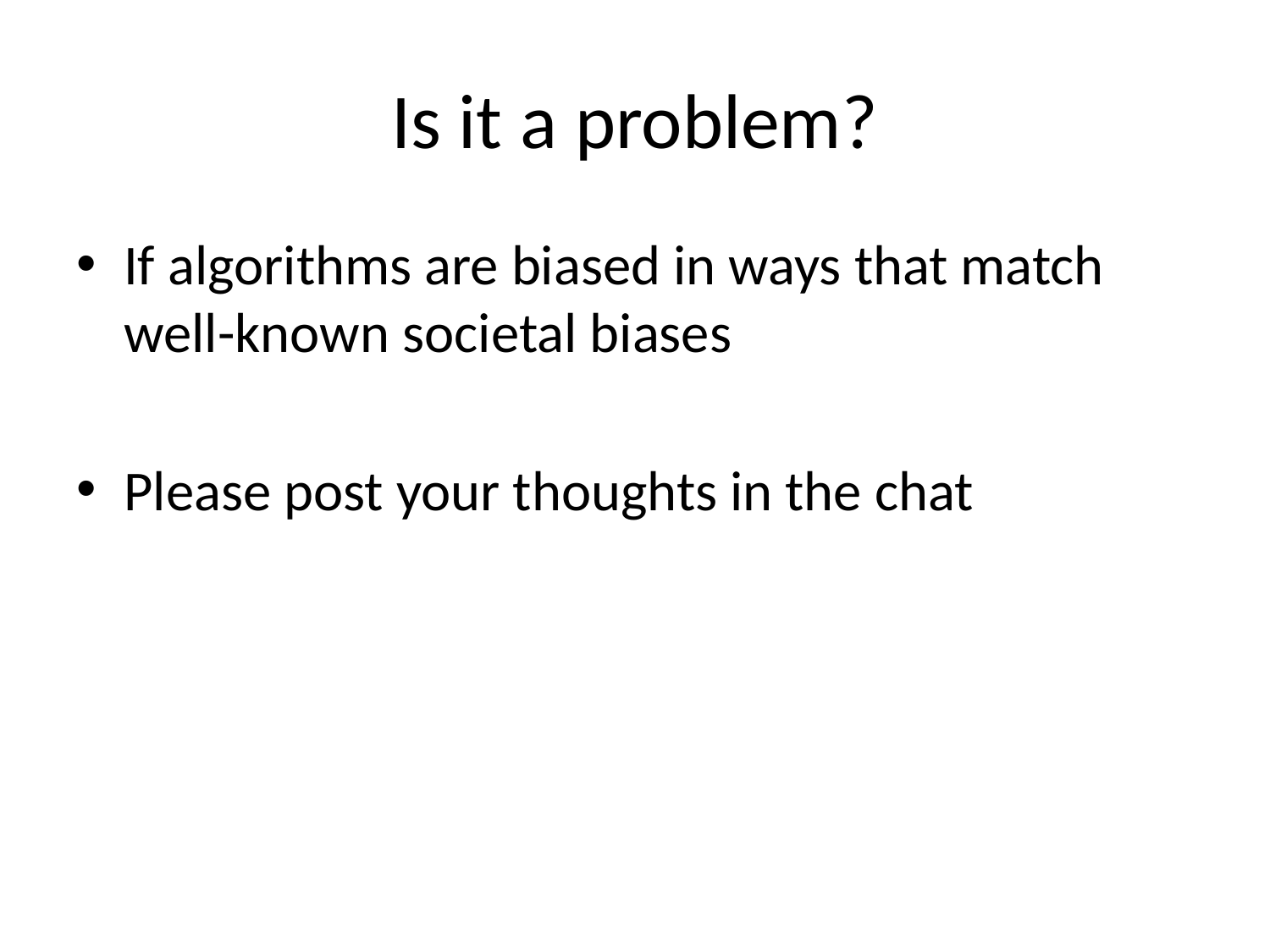

# Is it a problem?
If algorithms are biased in ways that match well-known societal biases

Please post your thoughts in the chat